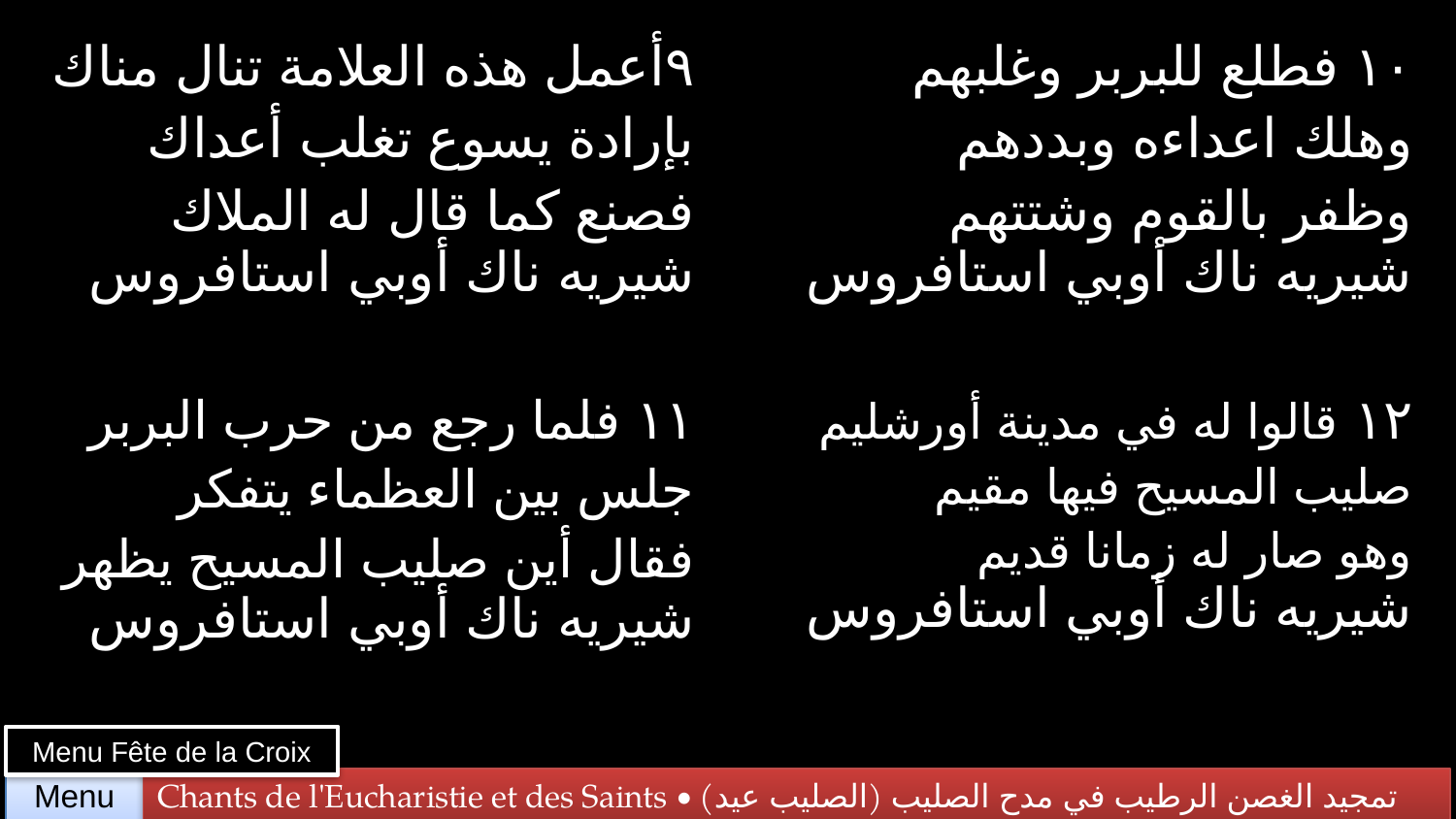

| ٩أعمل هذه العلامة تنال مناك بإرادة يسوع تغلب أعداك فصنع كما قال له الملاك شيريه ناك أوبي استافروس | ١٠ فطلع للبربر وغلبهم وهلك اعداءه وبددهم وظفر بالقوم وشتتهم شيريه ناك أوبي استافروس |
| --- | --- |
| ١١ فلما رجع من حرب البربر جلس بين العظماء يتفكر فقال أين صليب المسيح يظهر شيريه ناك أوبي استافروس | ١٢ قالوا له في مدينة أورشليم صليب المسيح فيها مقيم وهو صار له زمانا قديم شيريه ناك أوبي استافروس |

Menu Fête de la Croix
Chants de l'Eucharistie et des Saints • (الصليب عيد) تمجيد الغصن الرطيب في مدح الصليب
Menu